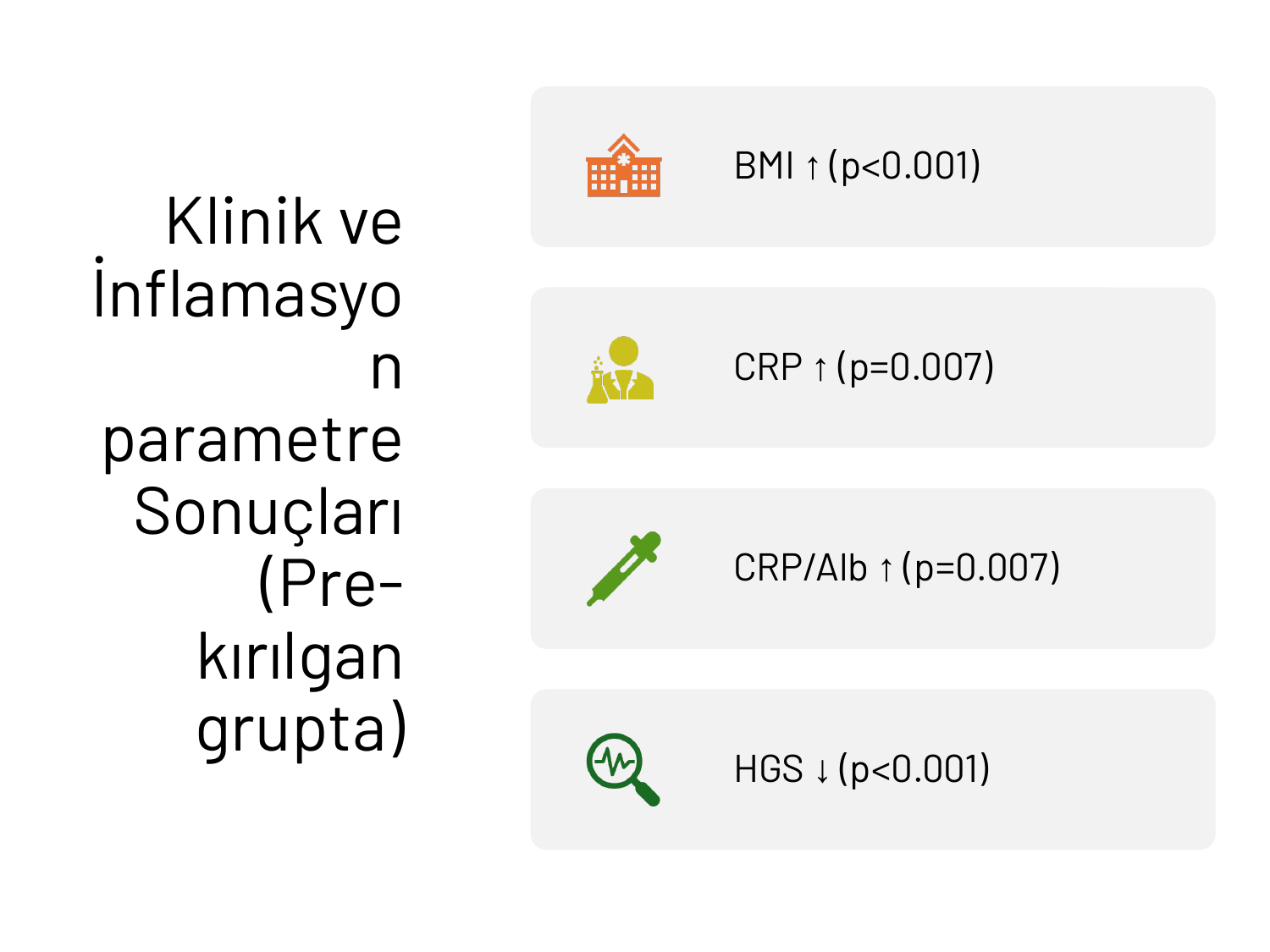

BMI ↑ (p<0.001)
CRP ↑ (p=0.007)
CRP/Alb ↑ (p=0.007)
HGS ↓ (p<0.001)
# Klinik ve İnflamasyon parametre Sonuçları (Pre-kırılgan grupta)